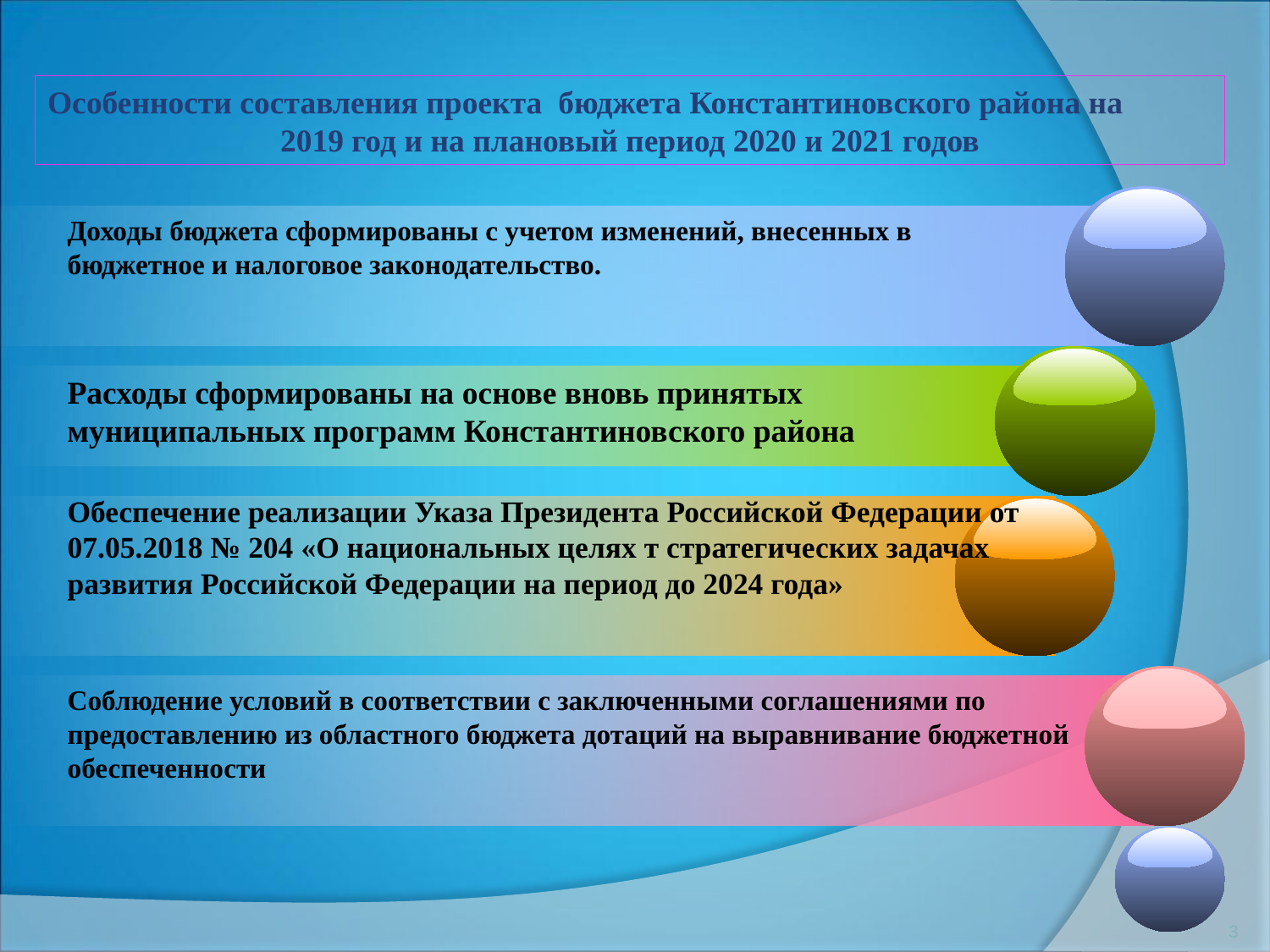

Особенности составления проекта  бюджета Константиновского района на
2019 год и на плановый период 2020 и 2021 годов

Доходы бюджета сформированы с учетом изменений, внесенных в бюджетное и налоговое законодательство.

Расходы сформированы на основе вновь принятых муниципальных программ Константиновского района

Обеспечение реализации Указа Президента Российской Федерации от 07.05.2018 № 204 «О национальных целях т стратегических задачах развития Российской Федерации на период до 2024 года»

Соблюдение условий в соответствии с заключенными соглашениями по предоставлению из областного бюджета дотаций на выравнивание бюджетной обеспеченности

3